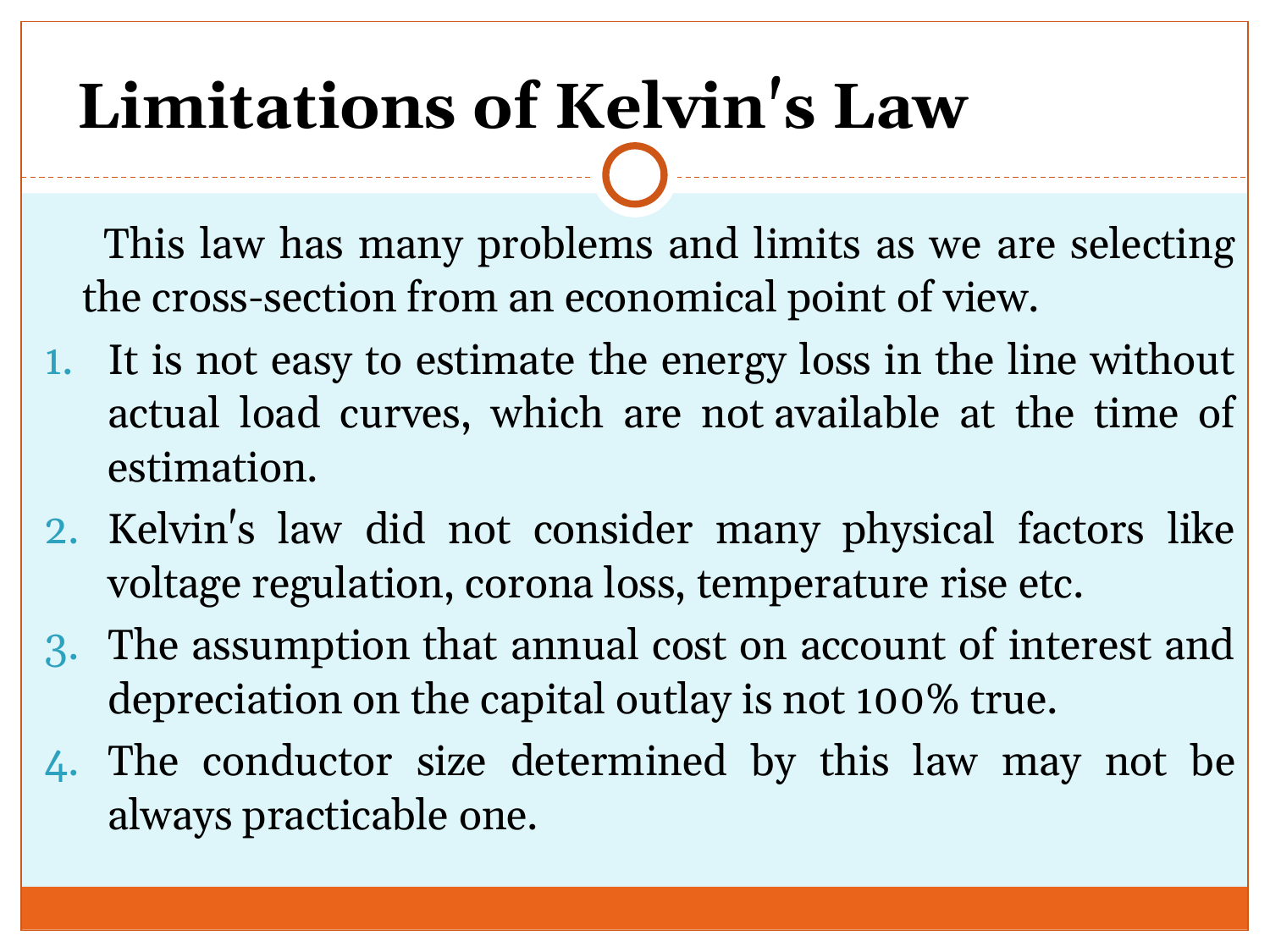

Limitations of Kelvin's Law
    This law has many problems and limits as we are selecting the cross-section from an economical point of view.
It is not easy to estimate the energy loss in the line without actual load curves, which are not available at the time of estimation.
Kelvin's law did not consider many physical factors like voltage regulation, corona loss, temperature rise etc.
The assumption that annual cost on account of interest and depreciation on the capital outlay is not 100% true.
The conductor size determined by this law may not be always practicable one.